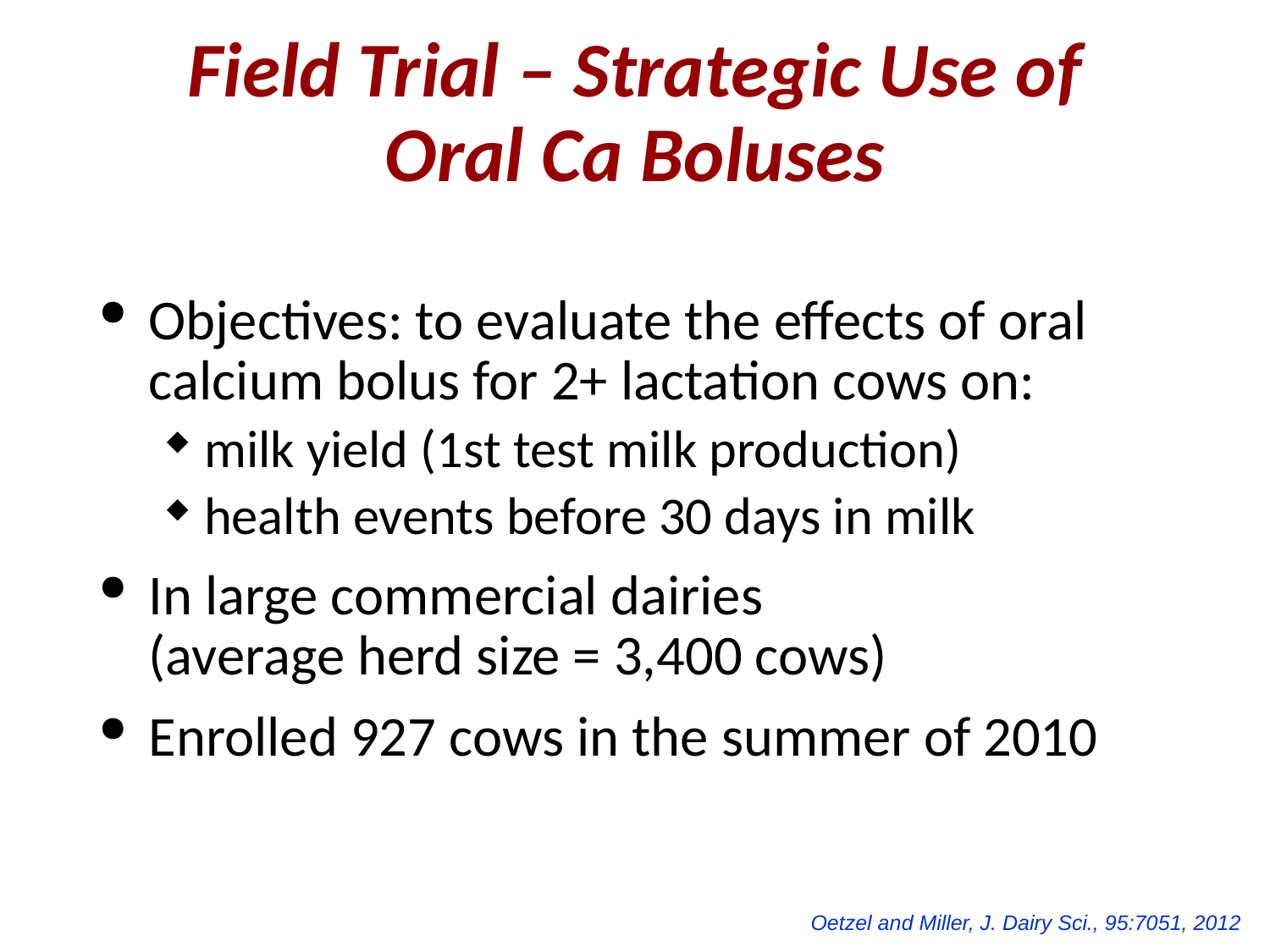

# Field Trial – Strategic Use of Oral Ca Boluses
Objectives: to evaluate the effects of oral calcium bolus for 2+ lactation cows on:
milk yield (1st test milk production)
health events before 30 days in milk
In large commercial dairies
(average herd size = 3,400 cows)
Enrolled 927 cows in the summer of 2010

Oetzel and Miller, J. Dairy Sci., 95:7051, 2012